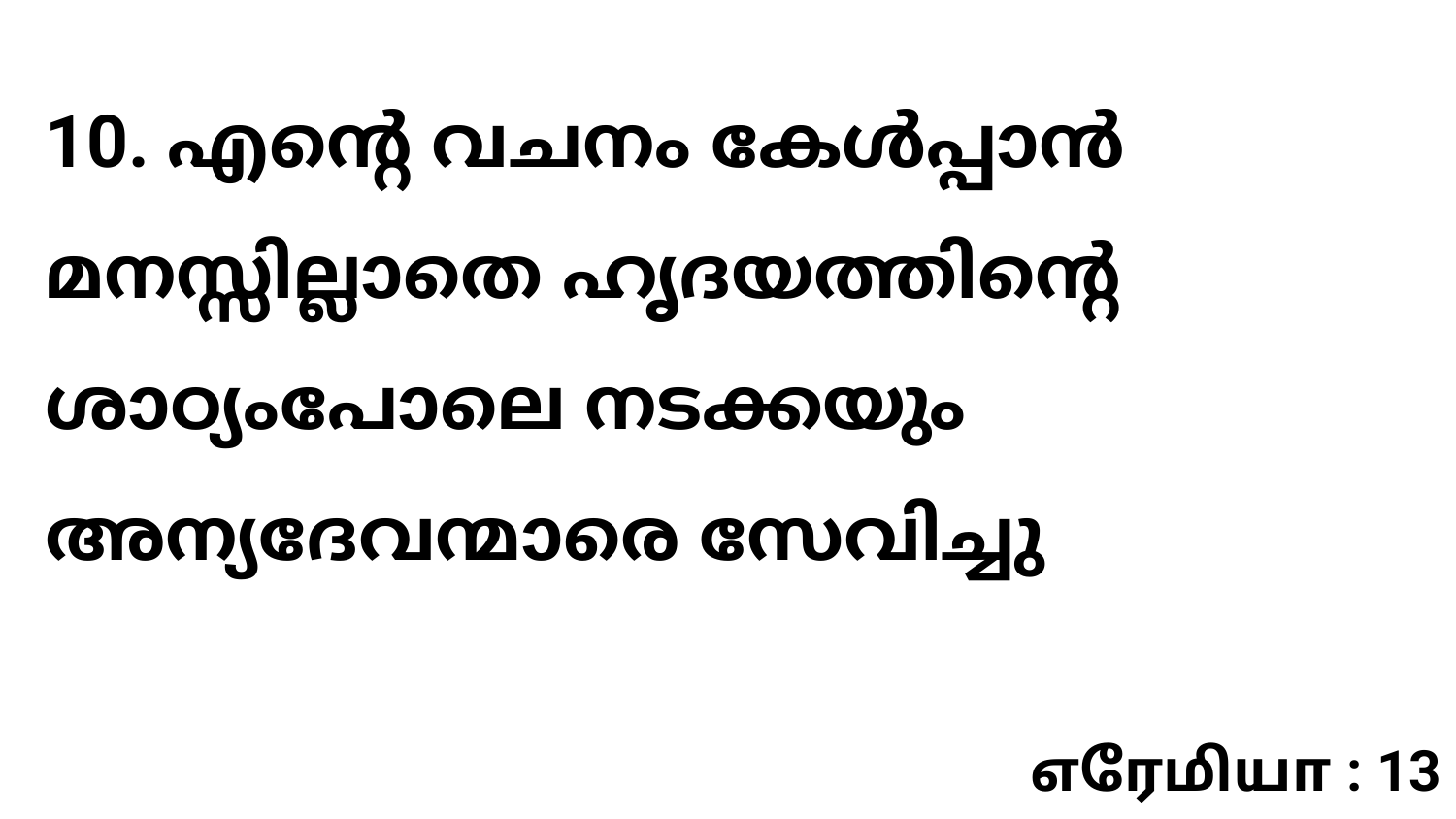

10. എന്റെ വചനം കേൾപ്പാൻ മനസ്സില്ലാതെ ഹൃദയത്തിന്റെ ശാഠ്യംപോലെ നടക്കയും അന്യദേവന്മാരെ സേവിച്ചു
எரேமியா : 13